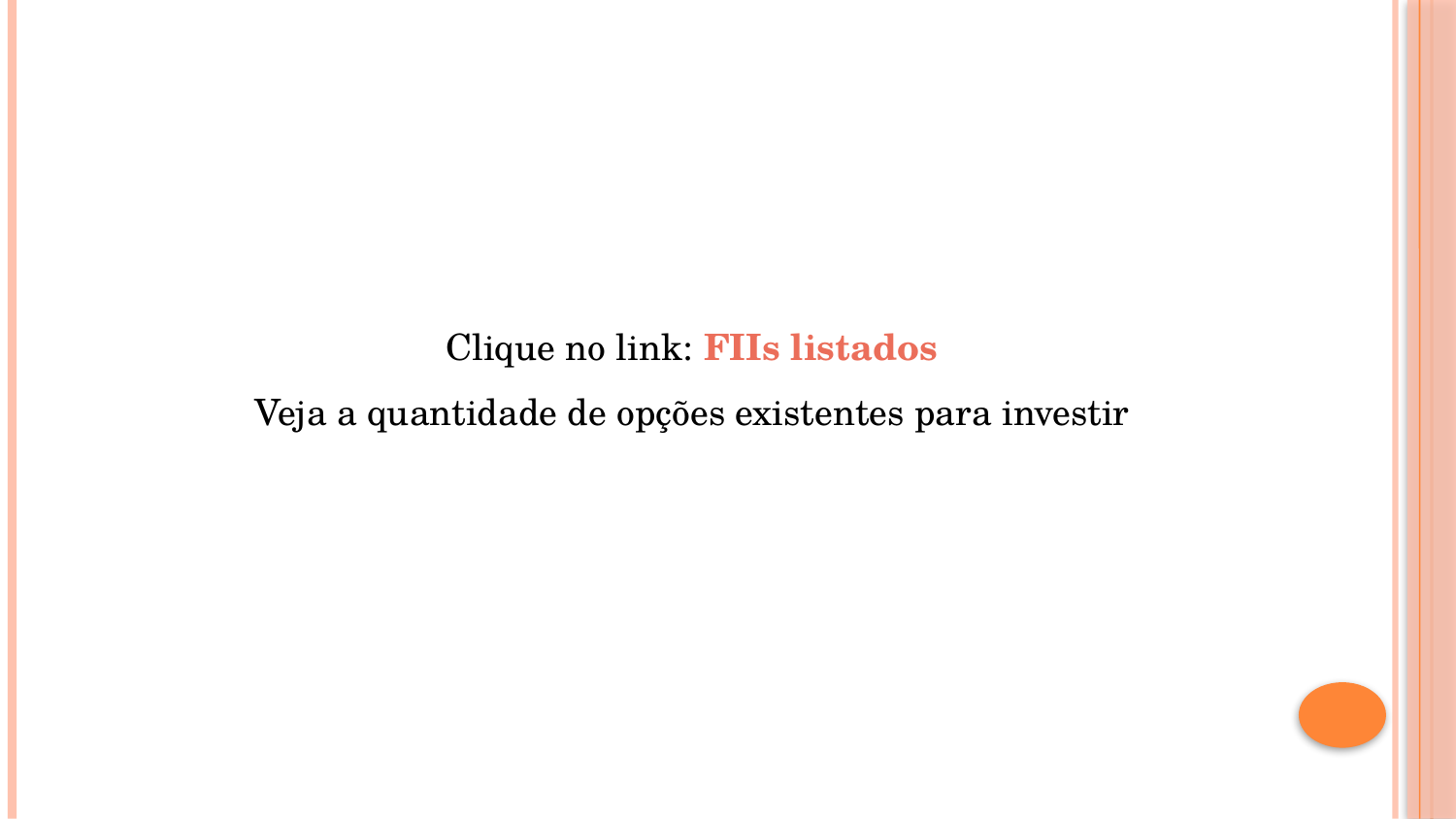

Clique no link: FIIs listados
Veja a quantidade de opções existentes para investir